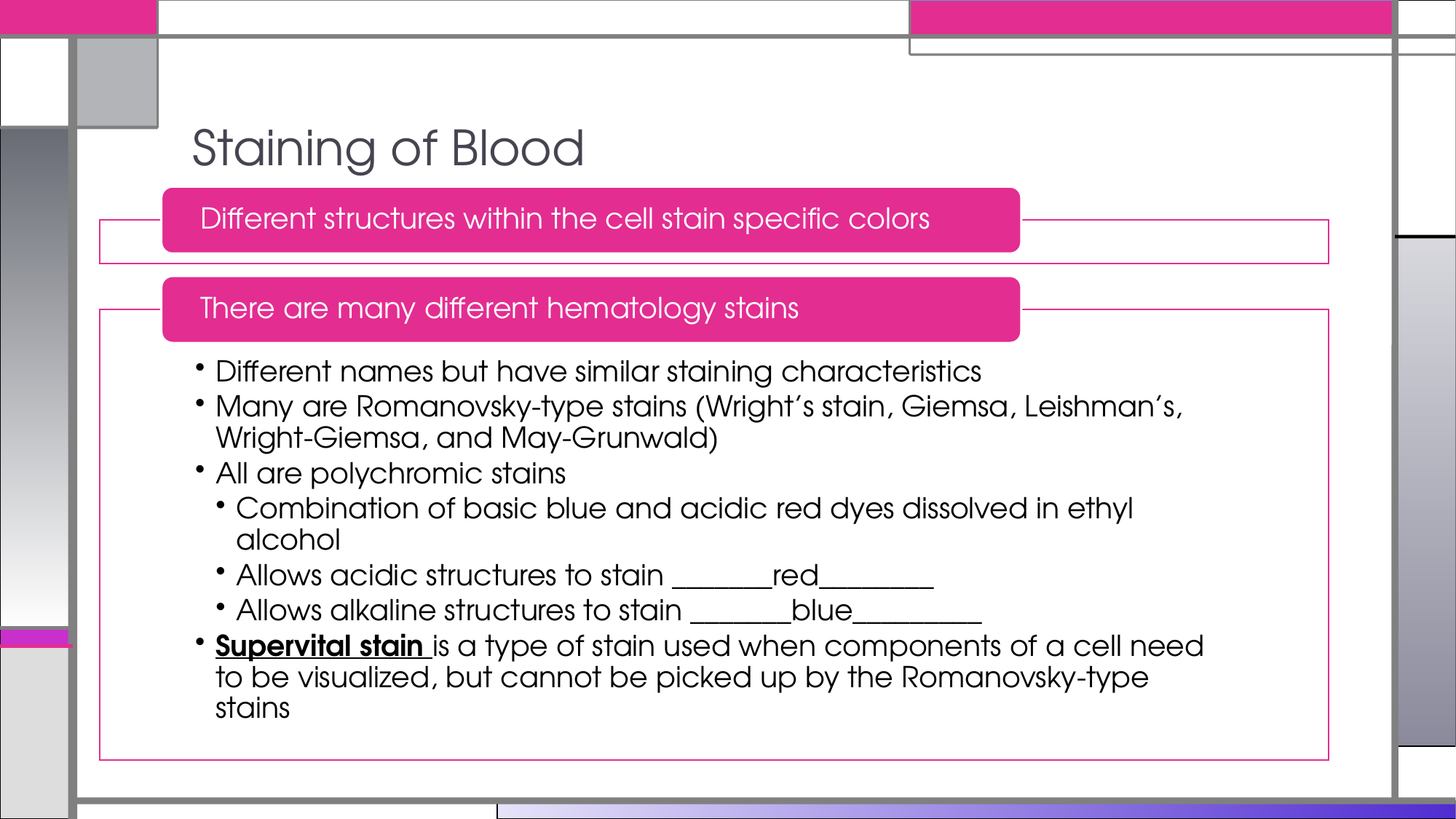

# Staining of Blood
Different structures within the cell stain specific colors
Different names but have similar staining characteristics
Many are Romanovsky-type stains (Wright’s stain, Giemsa, Leishman’s, Wright-Giemsa, and May-Grunwald)
All are polychromic stains
Combination of basic blue and acidic red dyes dissolved in ethyl alcohol
Allows acidic structures to stain _______red________
Allows alkaline structures to stain _______blue_________
Supervital stain is a type of stain used when components of a cell need to be visualized, but cannot be picked up by the Romanovsky-type stains
There are many different hematology stains